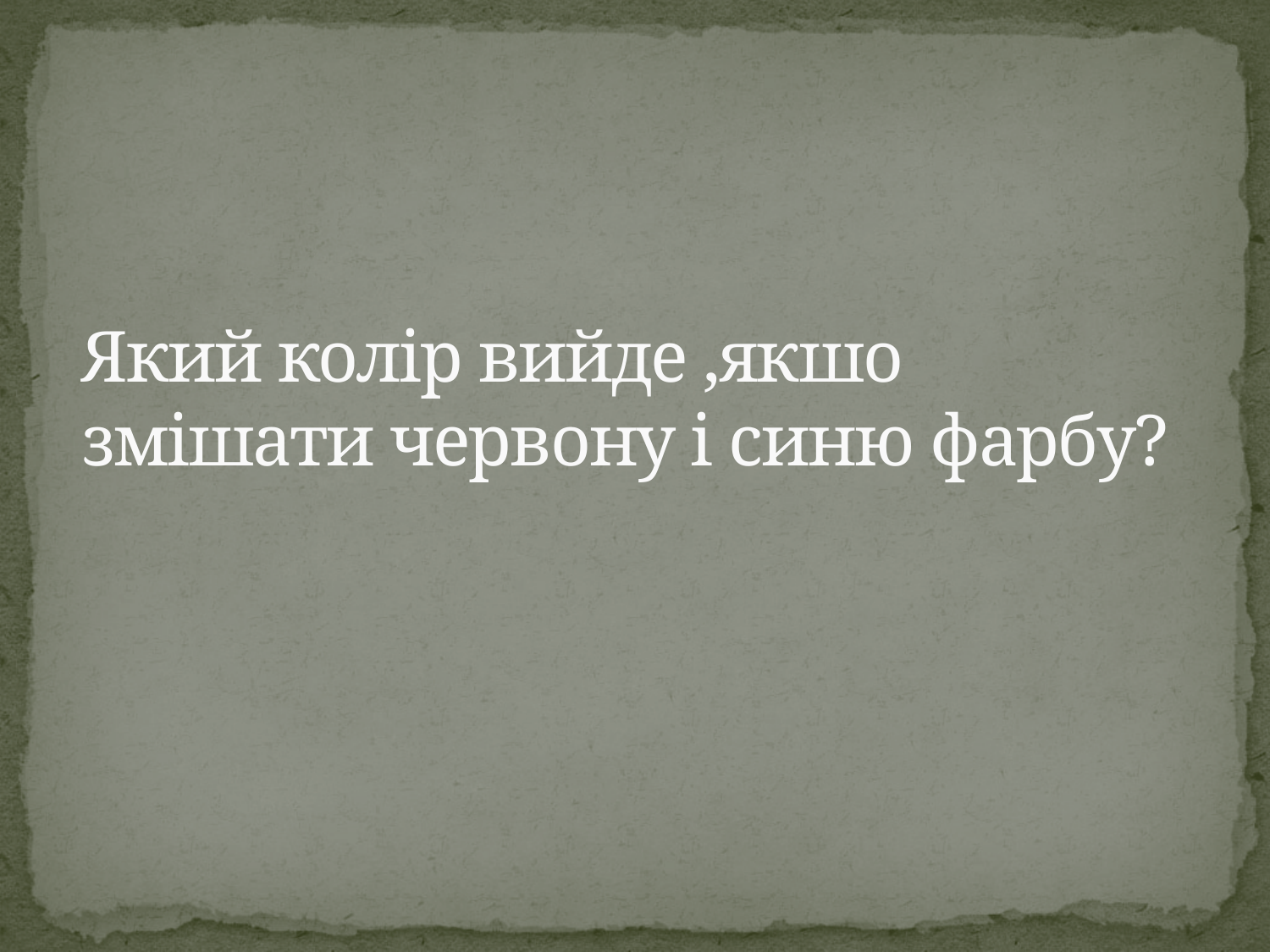

# Який колір вийде ,якшо змішати червону і синю фарбу?